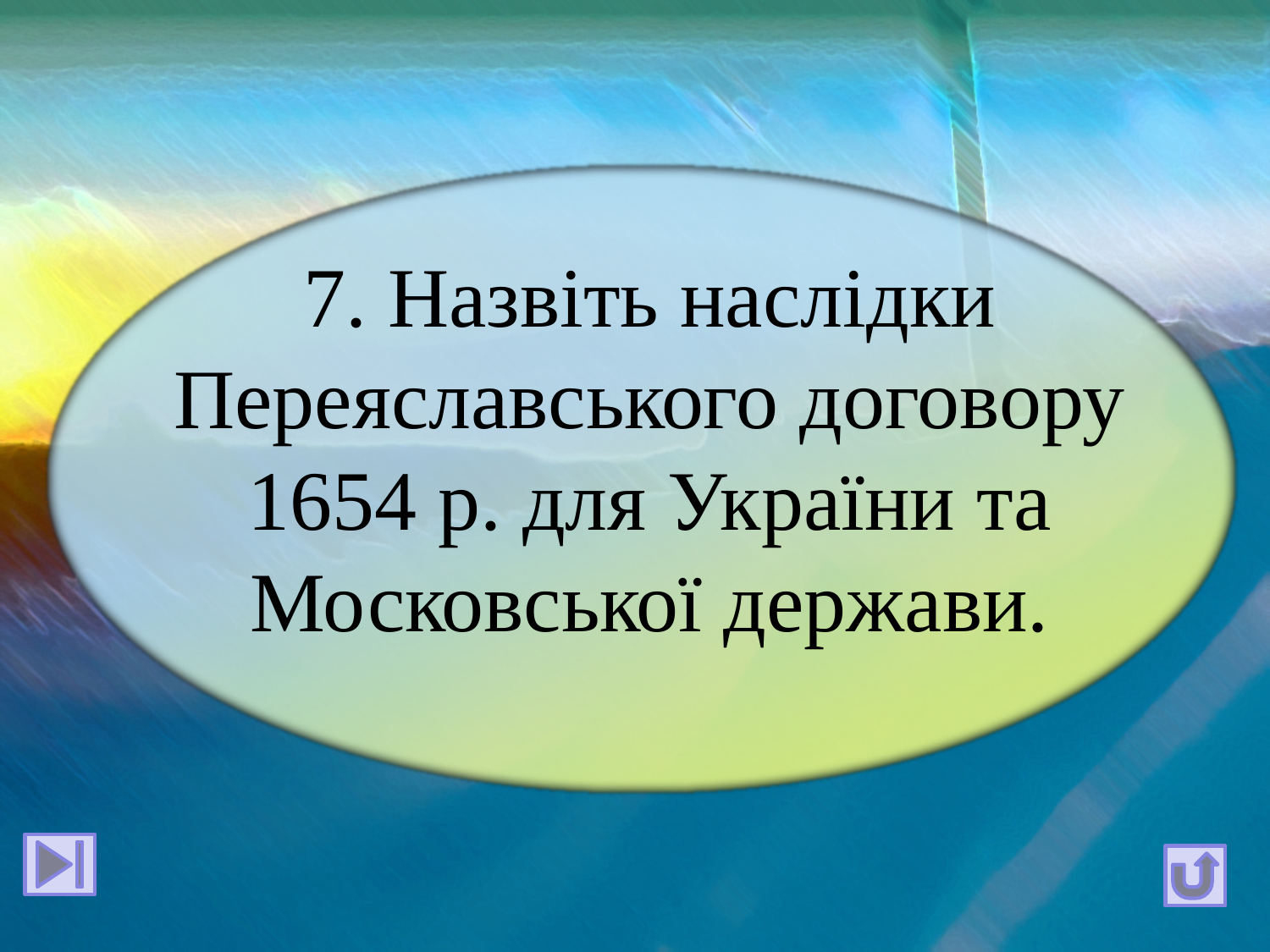

7. Назвіть наслідки Переяславського договору 1654 р. для України та Московської держави.